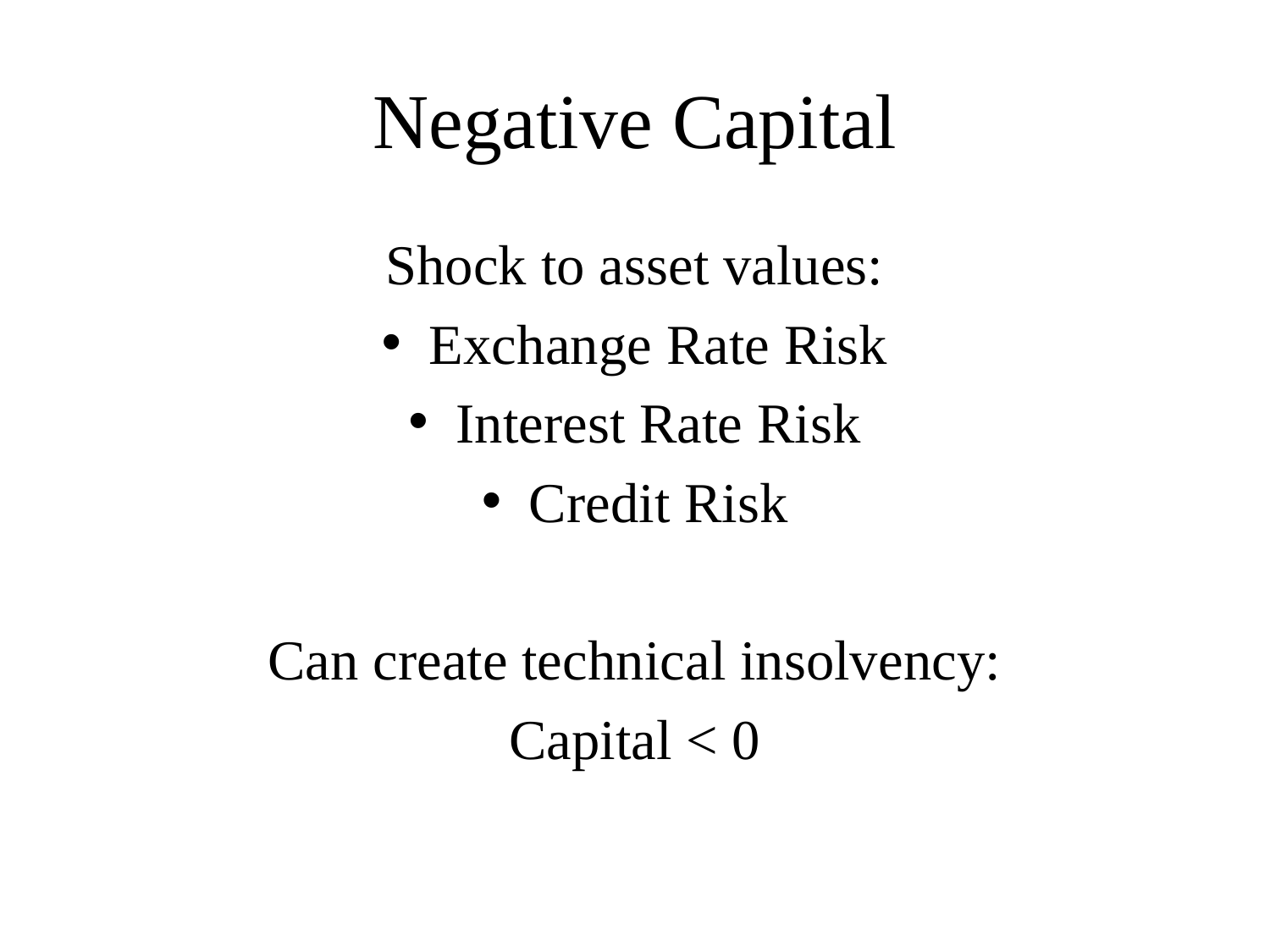

# Negative Capital
Shock to asset values:
Exchange Rate Risk
Interest Rate Risk
Credit Risk

Can create technical insolvency:
Capital < 0